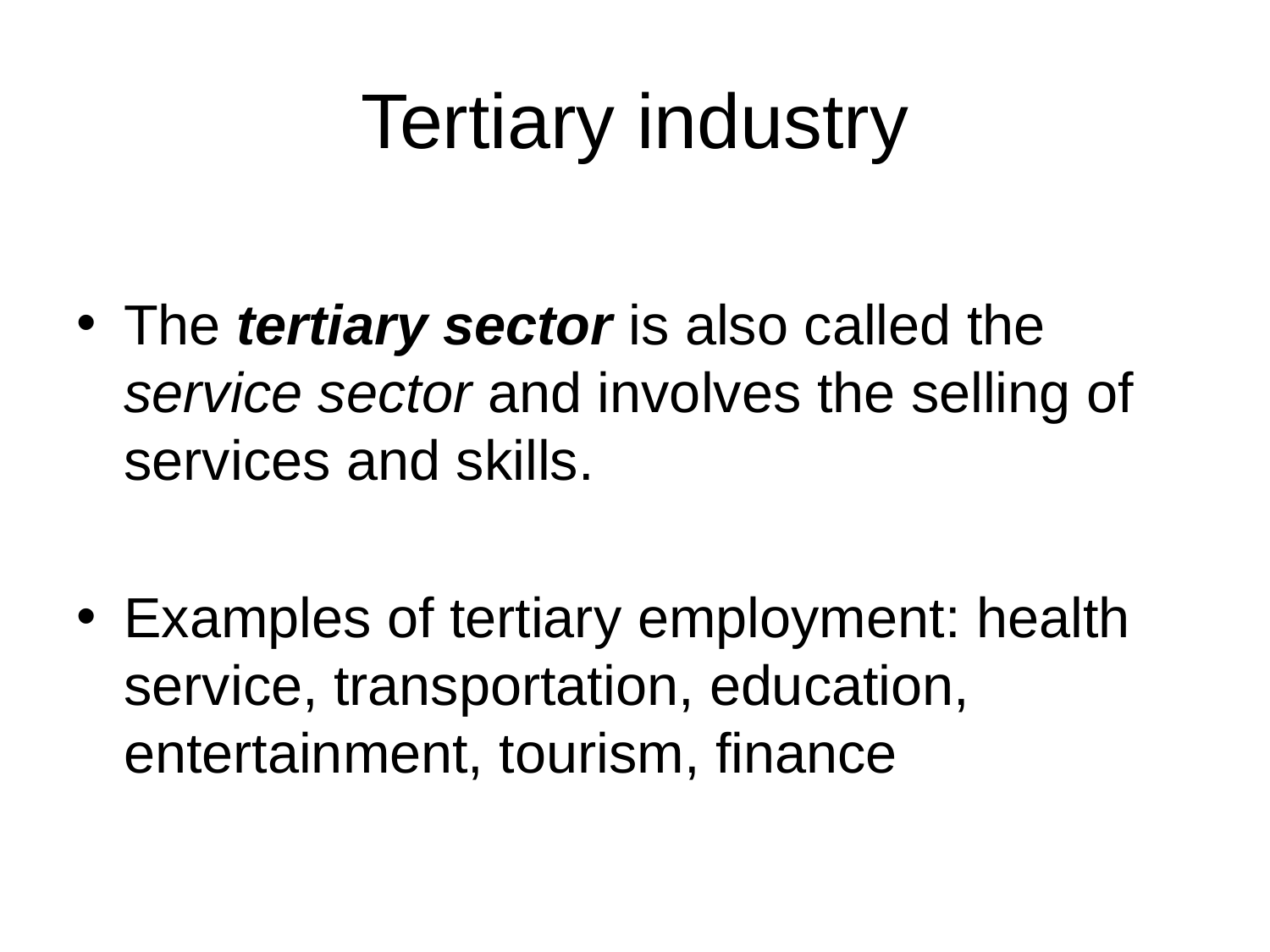

# Tertiary industry
The tertiary sector is also called the service sector and involves the selling of services and skills.

Examples of tertiary employment: health service, transportation, education, entertainment, tourism, finance